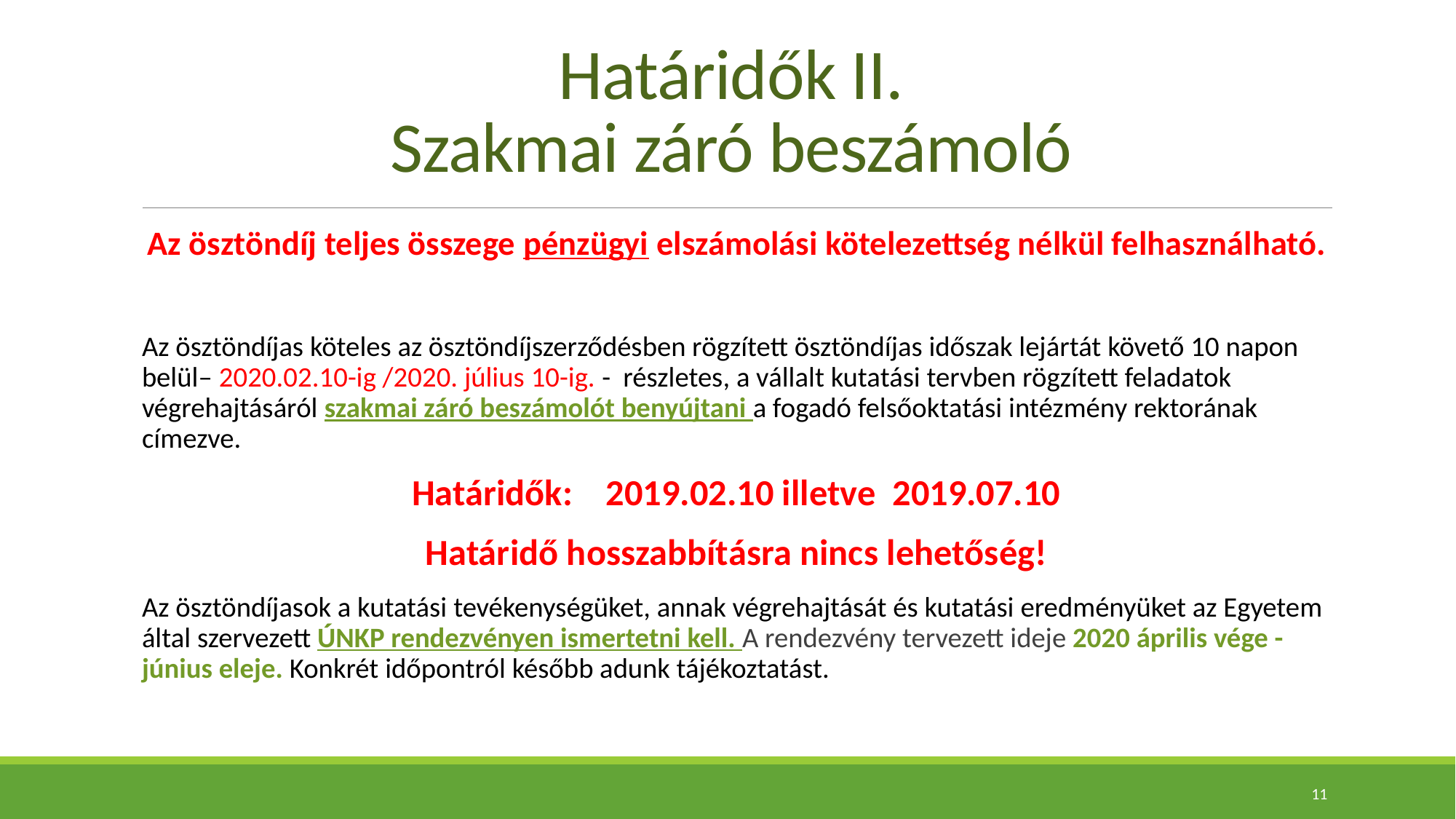

# Határidők II. Szakmai záró beszámoló
Az ösztöndíj teljes összege pénzügyi elszámolási kötelezettség nélkül felhasználható.

Az ösztöndíjas köteles az ösztöndíjszerződésben rögzített ösztöndíjas időszak lejártát követő 10 napon belül– 2020.02.10-ig /2020. július 10-ig. -  részletes, a vállalt kutatási tervben rögzített feladatok végrehajtásáról szakmai záró beszámolót benyújtani a fogadó felsőoktatási intézmény rektorának címezve.
Határidők:    2019.02.10 illetve  2019.07.10
Határidő hosszabbításra nincs lehetőség!
Az ösztöndíjasok a kutatási tevékenységüket, annak végrehajtását és kutatási eredményüket az Egyetem által szervezett ÚNKP rendezvényen ismertetni kell. A rendezvény tervezett ideje 2020 április vége - június eleje. Konkrét időpontról később adunk tájékoztatást.

11